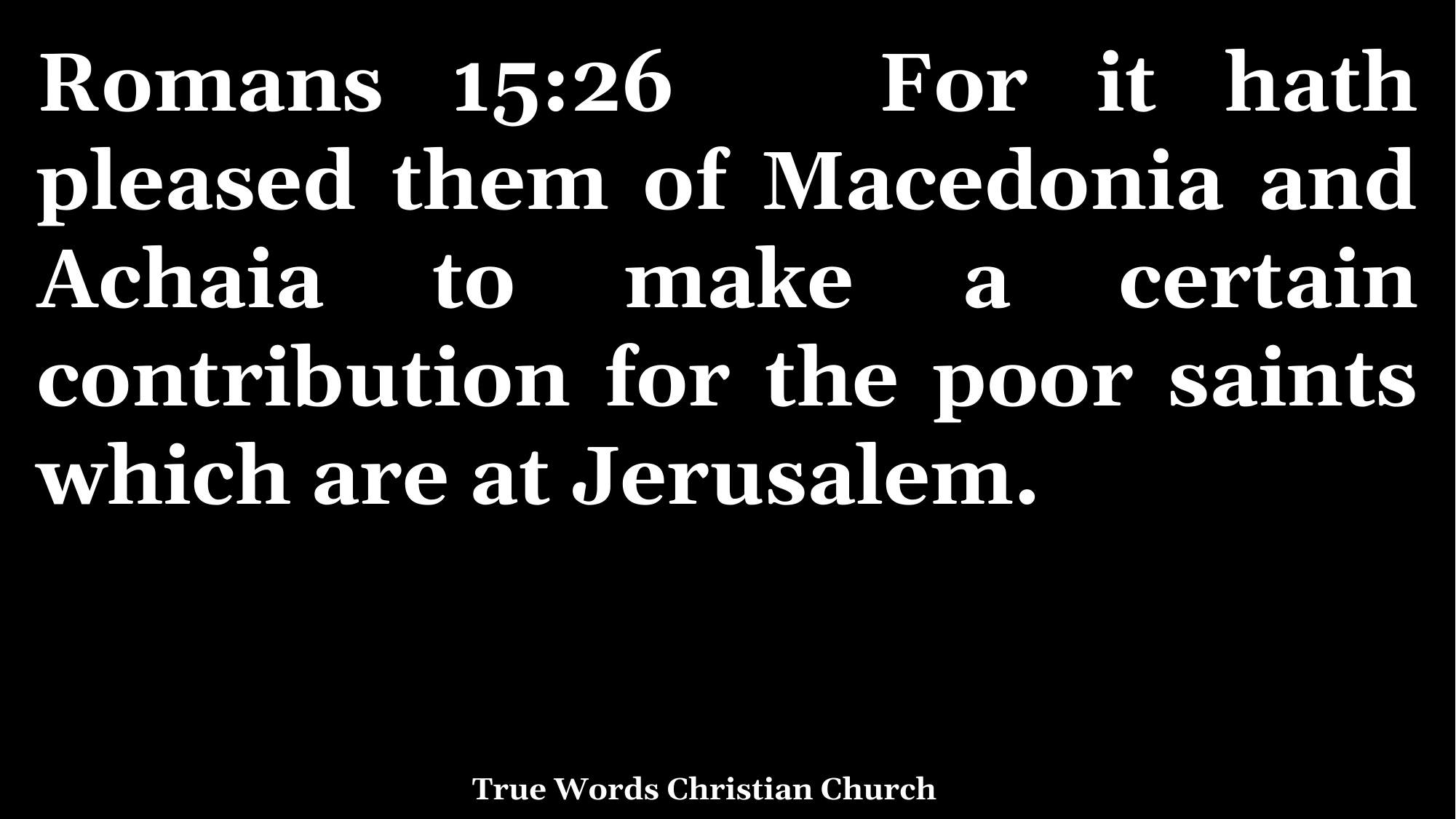

Romans 15:26   For it hath pleased them of Macedonia and Achaia to make a certain contribution for the poor saints which are at Jerusalem.
True Words Christian Church